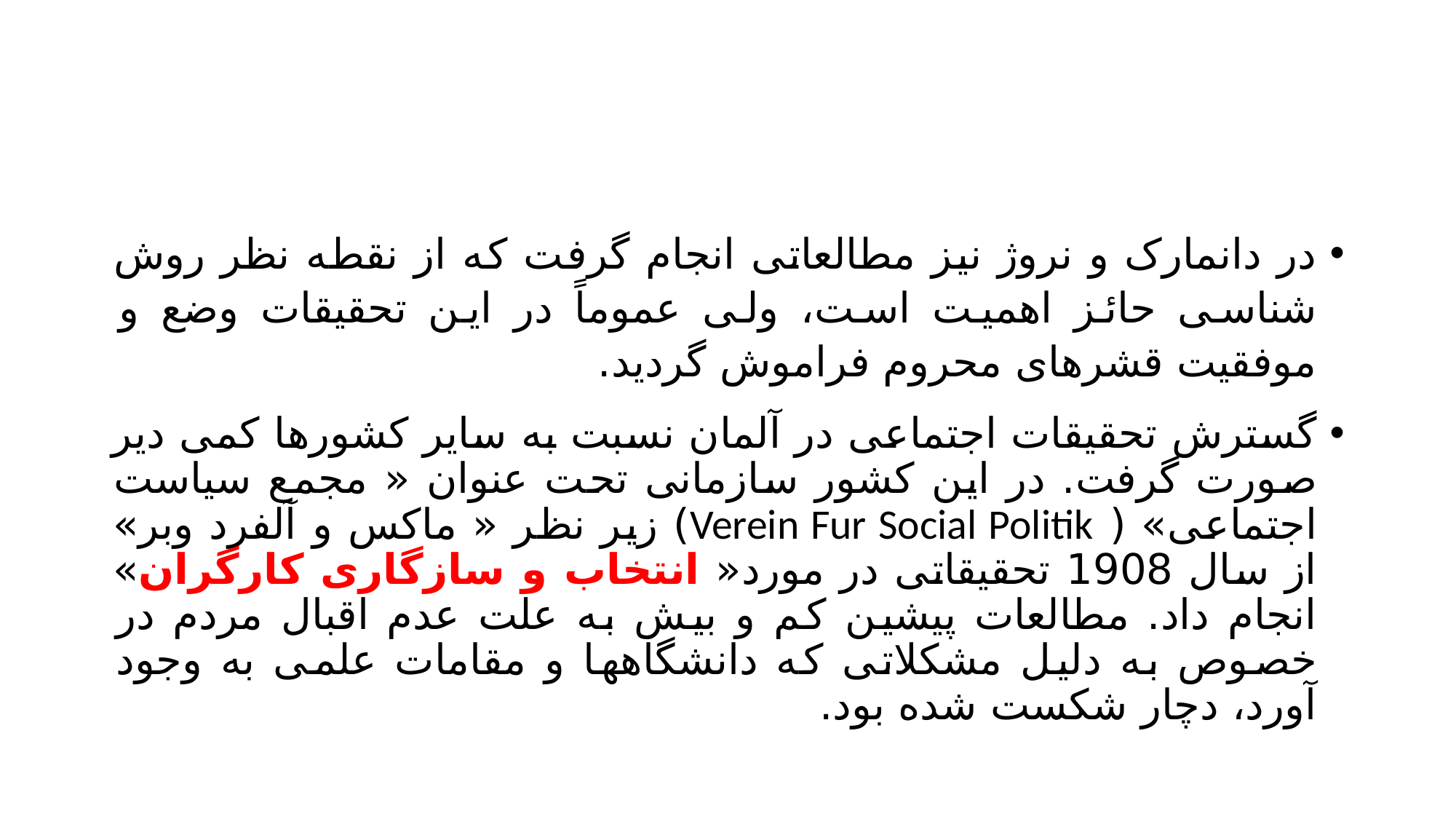

#
در دانمارک و نروژ نیز مطالعاتی انجام گرفت که از نقطه نظر روش شناسی حائز اهمیت است، ولی عموماً در این تحقیقات وضع و موفقیت قشرهای محروم فراموش گردید.
گسترش تحقیقات اجتماعی در آلمان نسبت به سایر کشورها کمی دیر صورت گرفت. در این کشور سازمانی تحت عنوان « مجمع سیاست اجتماعی» ( Verein Fur Social Politik) زیر نظر « ماکس و آلفرد وبر» از سال 1908 تحقیقاتی در مورد« انتخاب و سازگاری کارگران» انجام داد. مطالعات پیشین کم و بیش به علت عدم اقبال مردم در خصوص به دلیل مشکلاتی که دانشگاهها و مقامات علمی به وجود آورد، دچار شکست شده بود.